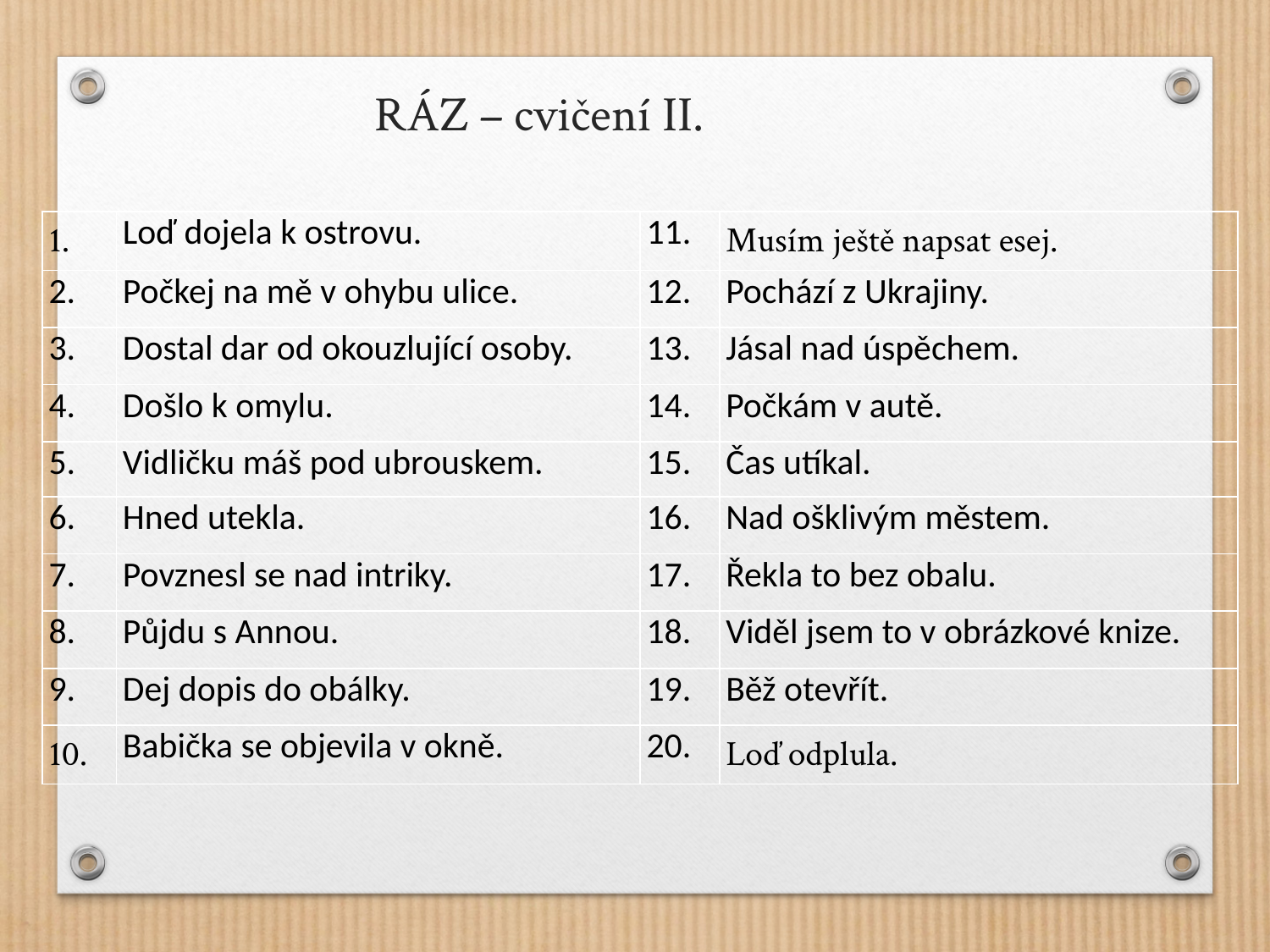

RÁZ – cvičení II.
| 1. | Loď dojela k ostrovu. | 11. | Musím ještě napsat esej. |
| --- | --- | --- | --- |
| 2. | Počkej na mě v ohybu ulice. | 12. | Pochází z Ukrajiny. |
| 3. | Dostal dar od okouzlující osoby. | 13. | Jásal nad úspěchem. |
| 4. | Došlo k omylu. | 14. | Počkám v autě. |
| 5. | Vidličku máš pod ubrouskem. | 15. | Čas utíkal. |
| 6. | Hned utekla. | 16. | Nad ošklivým městem. |
| 7. | Povznesl se nad intriky. | 17. | Řekla to bez obalu. |
| 8. | Půjdu s Annou. | 18. | Viděl jsem to v obrázkové knize. |
| 9. | Dej dopis do obálky. | 19. | Běž otevřít. |
| 10. | Babička se objevila v okně. | 20. | Loď odplula. |